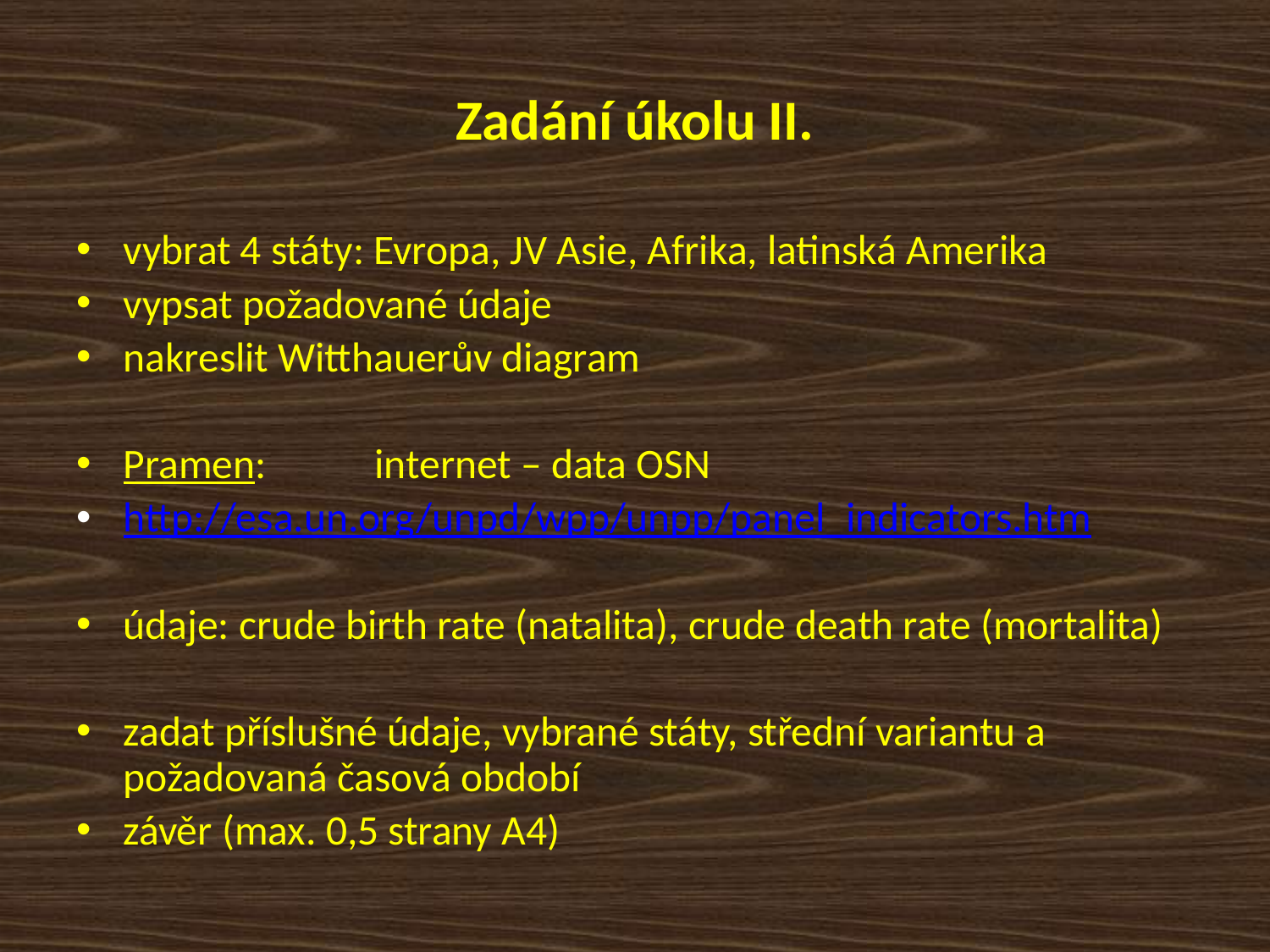

# Zadání úkolu II.
vybrat 4 státy: Evropa, JV Asie, Afrika, latinská Amerika
vypsat požadované údaje
nakreslit Witthauerův diagram

Pramen: 	internet – data OSN
http://esa.un.org/unpd/wpp/unpp/panel_indicators.htm

údaje: crude birth rate (natalita), crude death rate (mortalita)

zadat příslušné údaje, vybrané státy, střední variantu a požadovaná časová období
závěr (max. 0,5 strany A4)